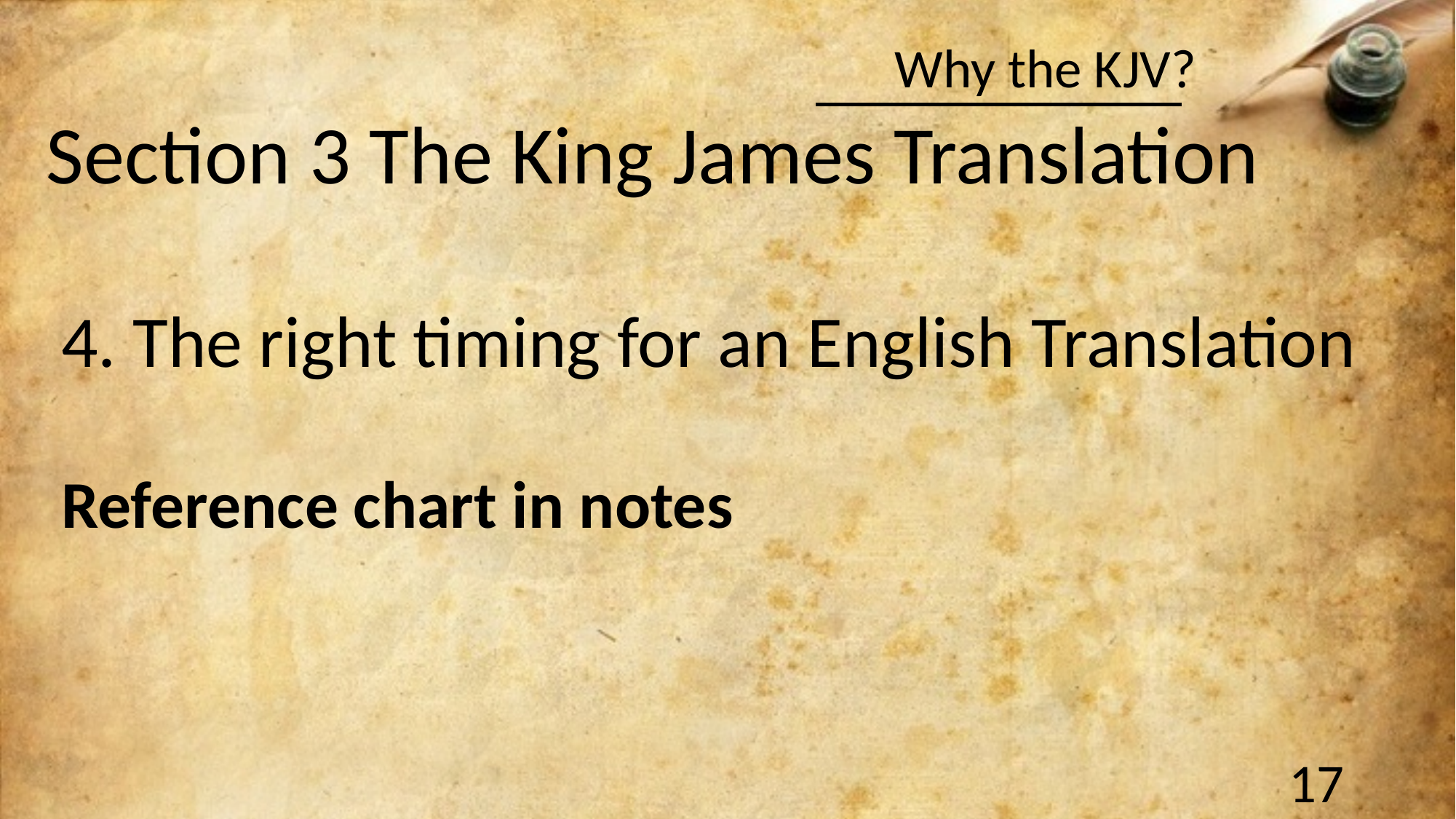

# Section 3 The King James Translation
4. The right timing for an English Translation

Reference chart in notes

17